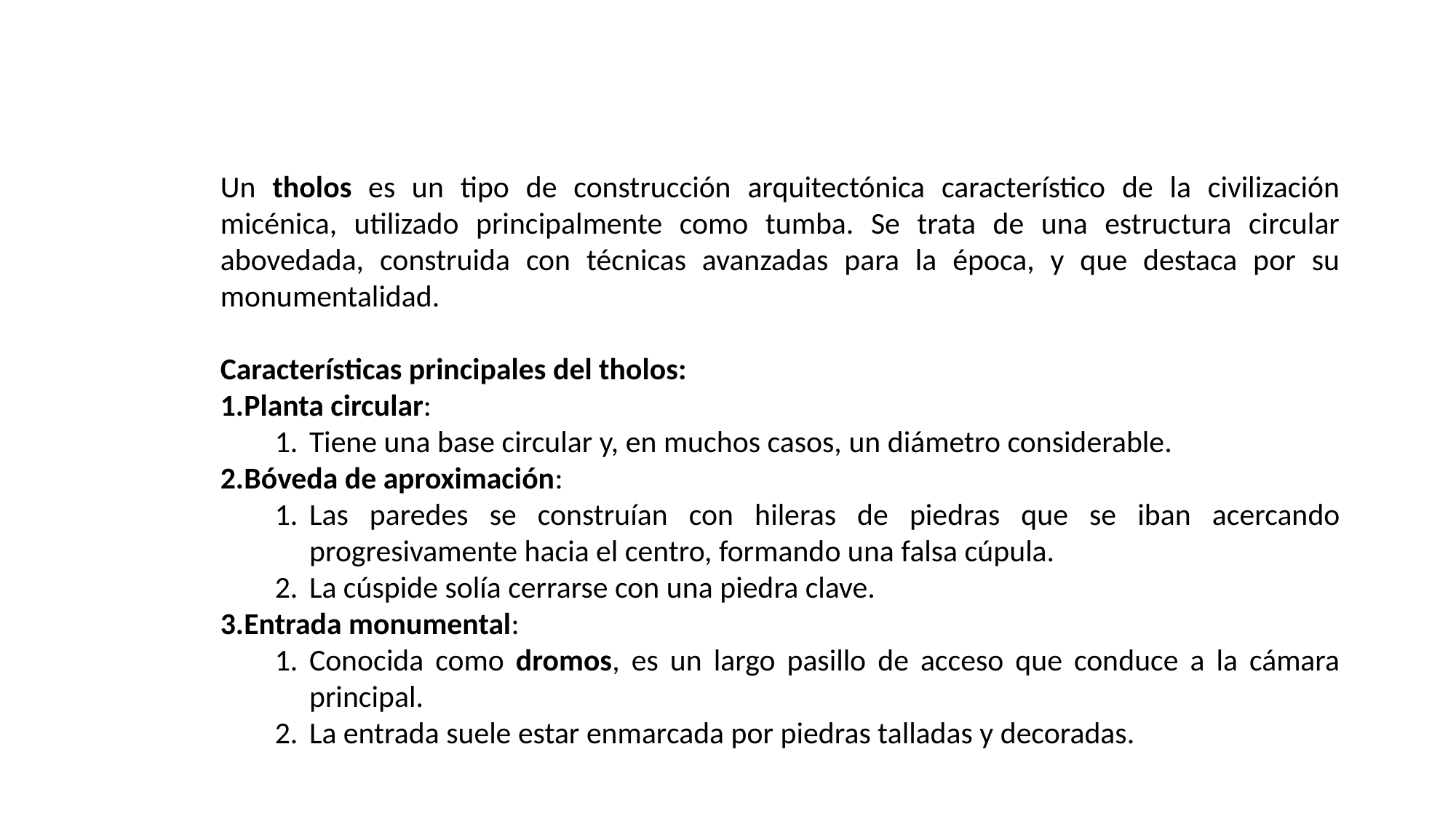

Un tholos es un tipo de construcción arquitectónica característico de la civilización micénica, utilizado principalmente como tumba. Se trata de una estructura circular abovedada, construida con técnicas avanzadas para la época, y que destaca por su monumentalidad.

Características principales del tholos:
Planta circular:
Tiene una base circular y, en muchos casos, un diámetro considerable.
Bóveda de aproximación:
Las paredes se construían con hileras de piedras que se iban acercando progresivamente hacia el centro, formando una falsa cúpula.
La cúspide solía cerrarse con una piedra clave.
Entrada monumental:
Conocida como dromos, es un largo pasillo de acceso que conduce a la cámara principal.
La entrada suele estar enmarcada por piedras talladas y decoradas.